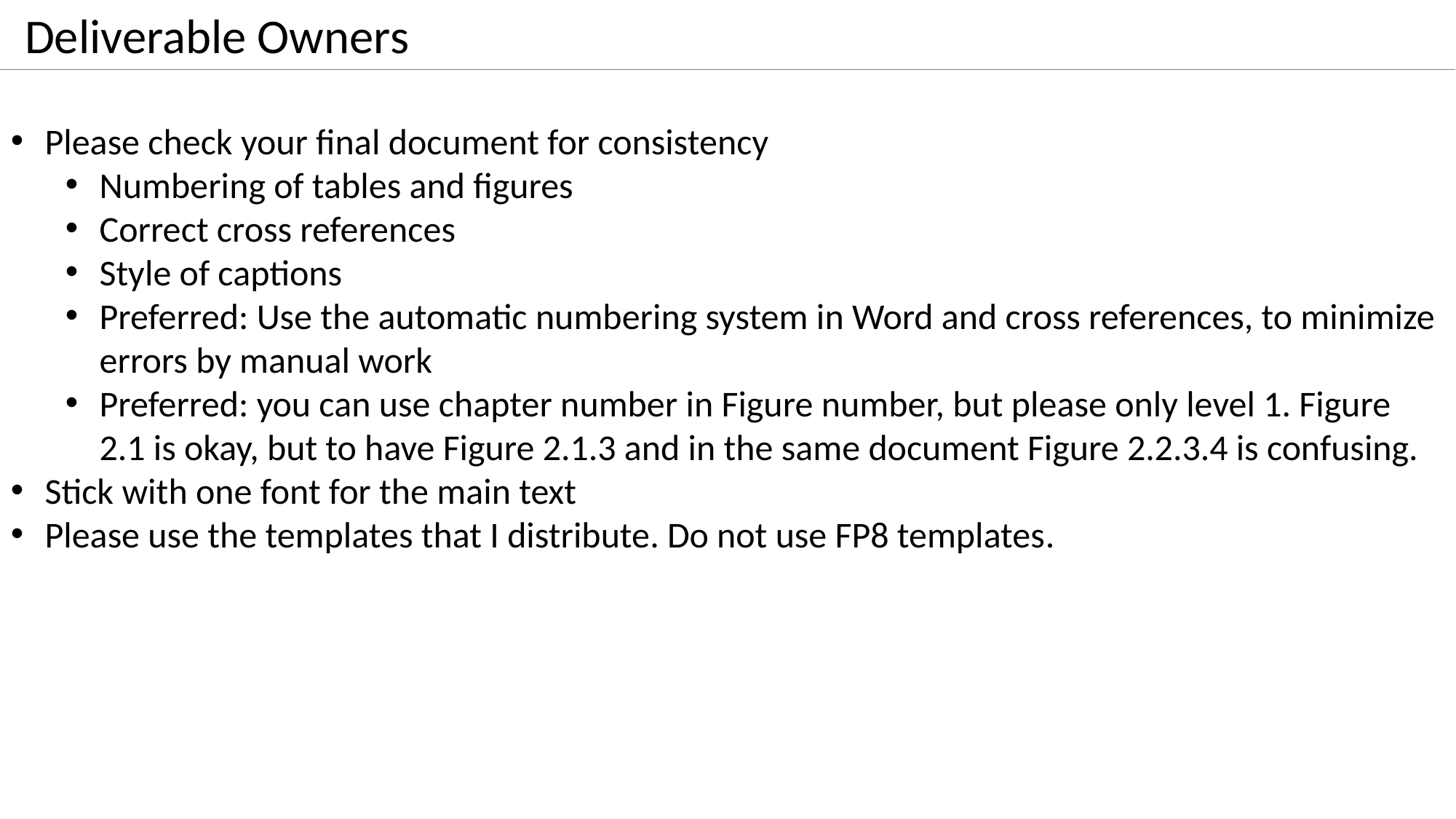

Deliverable Owners
Please check your final document for consistency
Numbering of tables and figures
Correct cross references
Style of captions
Preferred: Use the automatic numbering system in Word and cross references, to minimize errors by manual work
Preferred: you can use chapter number in Figure number, but please only level 1. Figure 2.1 is okay, but to have Figure 2.1.3 and in the same document Figure 2.2.3.4 is confusing.
Stick with one font for the main text
Please use the templates that I distribute. Do not use FP8 templates.